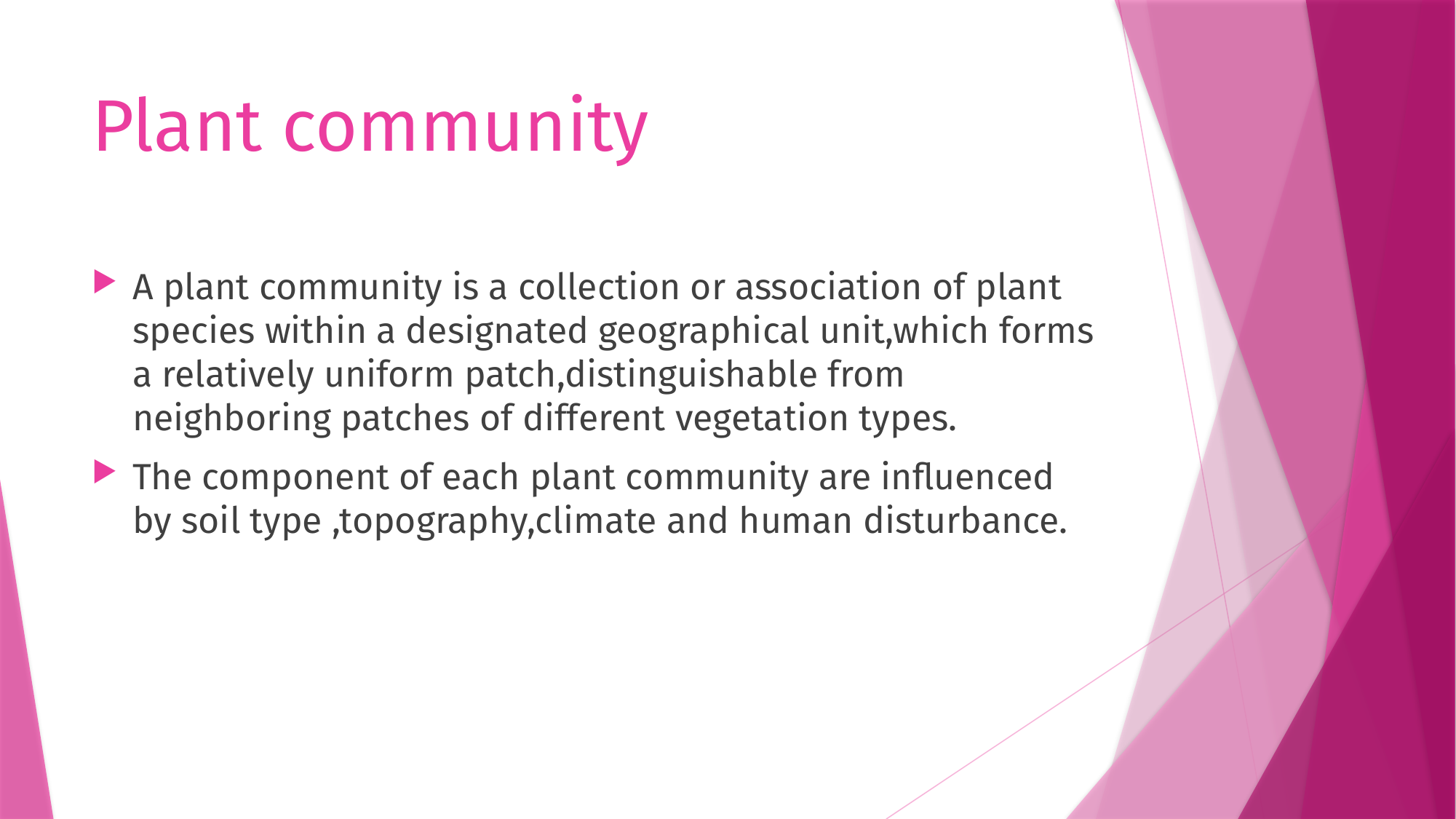

# Plant community
A plant community is a collection or association of plant species within a designated geographical unit,which forms a relatively uniform patch,distinguishable from neighboring patches of different vegetation types.
The component of each plant community are influenced by soil type ,topography,climate and human disturbance.